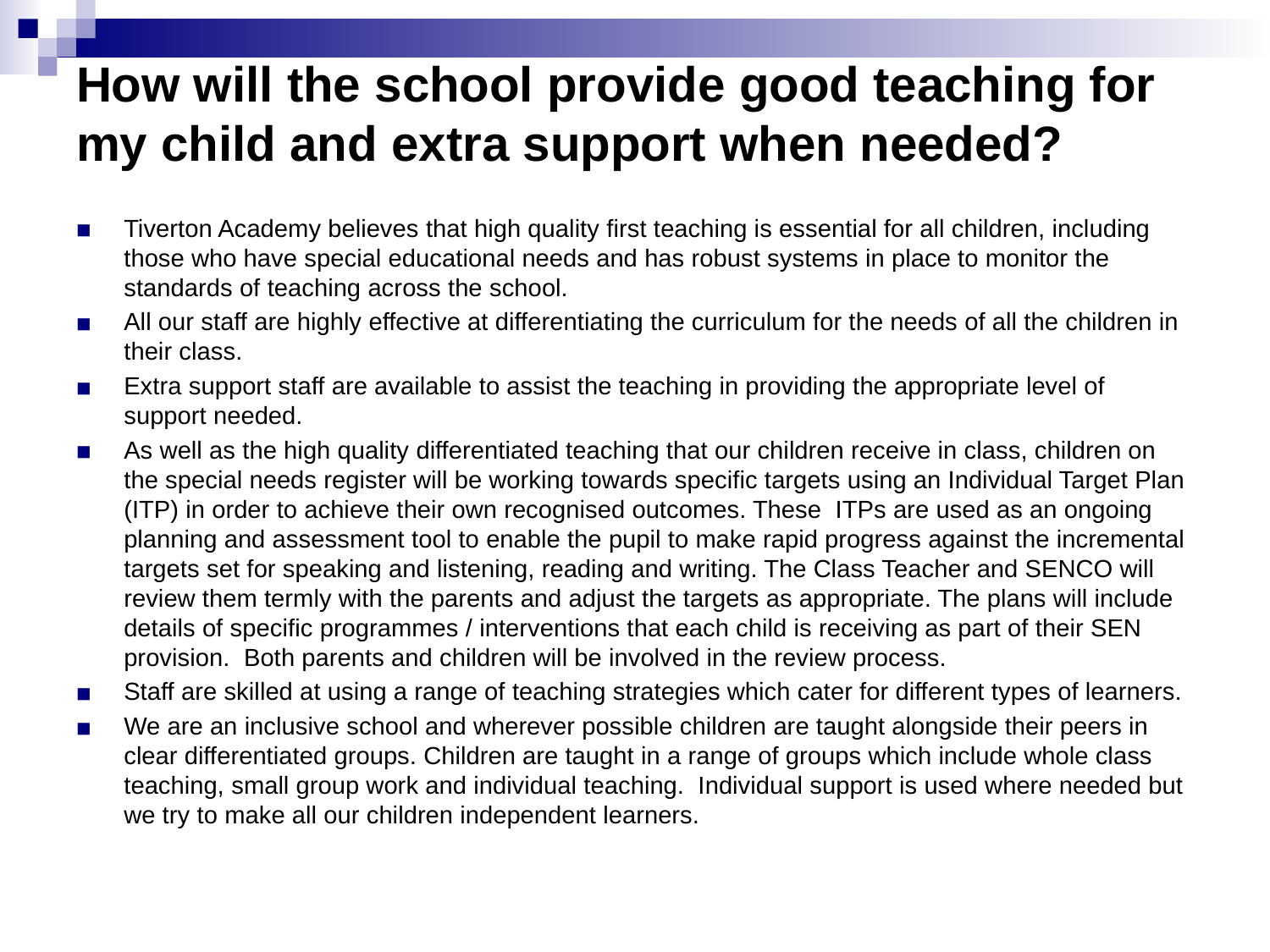

# How will the school provide good teaching for my child and extra support when needed?
Tiverton Academy believes that high quality first teaching is essential for all children, including those who have special educational needs and has robust systems in place to monitor the standards of teaching across the school.
All our staff are highly effective at differentiating the curriculum for the needs of all the children in their class.
Extra support staff are available to assist the teaching in providing the appropriate level of support needed.
As well as the high quality differentiated teaching that our children receive in class, children on the special needs register will be working towards specific targets using an Individual Target Plan (ITP) in order to achieve their own recognised outcomes. These  ITPs are used as an ongoing planning and assessment tool to enable the pupil to make rapid progress against the incremental targets set for speaking and listening, reading and writing. The Class Teacher and SENCO will review them termly with the parents and adjust the targets as appropriate. The plans will include details of specific programmes / interventions that each child is receiving as part of their SEN provision.  Both parents and children will be involved in the review process.
Staff are skilled at using a range of teaching strategies which cater for different types of learners.
We are an inclusive school and wherever possible children are taught alongside their peers in clear differentiated groups. Children are taught in a range of groups which include whole class teaching, small group work and individual teaching.  Individual support is used where needed but we try to make all our children independent learners.